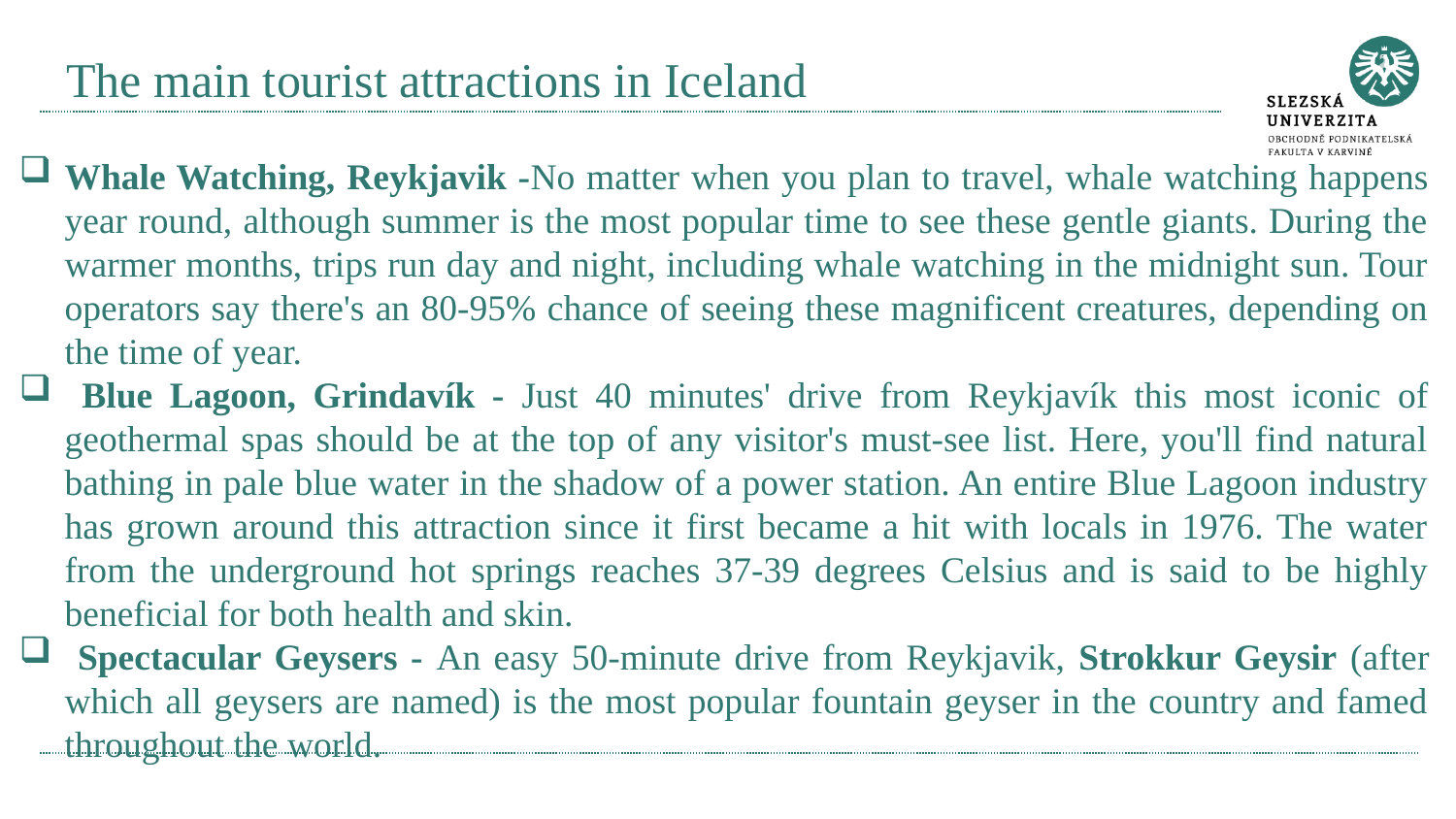

# The main tourist attractions in Iceland
Whale Watching, Reykjavik -No matter when you plan to travel, whale watching happens year round, although summer is the most popular time to see these gentle giants. During the warmer months, trips run day and night, including whale watching in the midnight sun. Tour operators say there's an 80-95% chance of seeing these magnificent creatures, depending on the time of year.
 Blue Lagoon, Grindavík - Just 40 minutes' drive from Reykjavík this most iconic of geothermal spas should be at the top of any visitor's must-see list. Here, you'll find natural bathing in pale blue water in the shadow of a power station. An entire Blue Lagoon industry has grown around this attraction since it first became a hit with locals in 1976. The water from the underground hot springs reaches 37-39 degrees Celsius and is said to be highly beneficial for both health and skin.
 Spectacular Geysers - An easy 50-minute drive from Reykjavik, Strokkur Geysir (after which all geysers are named) is the most popular fountain geyser in the country and famed throughout the world.